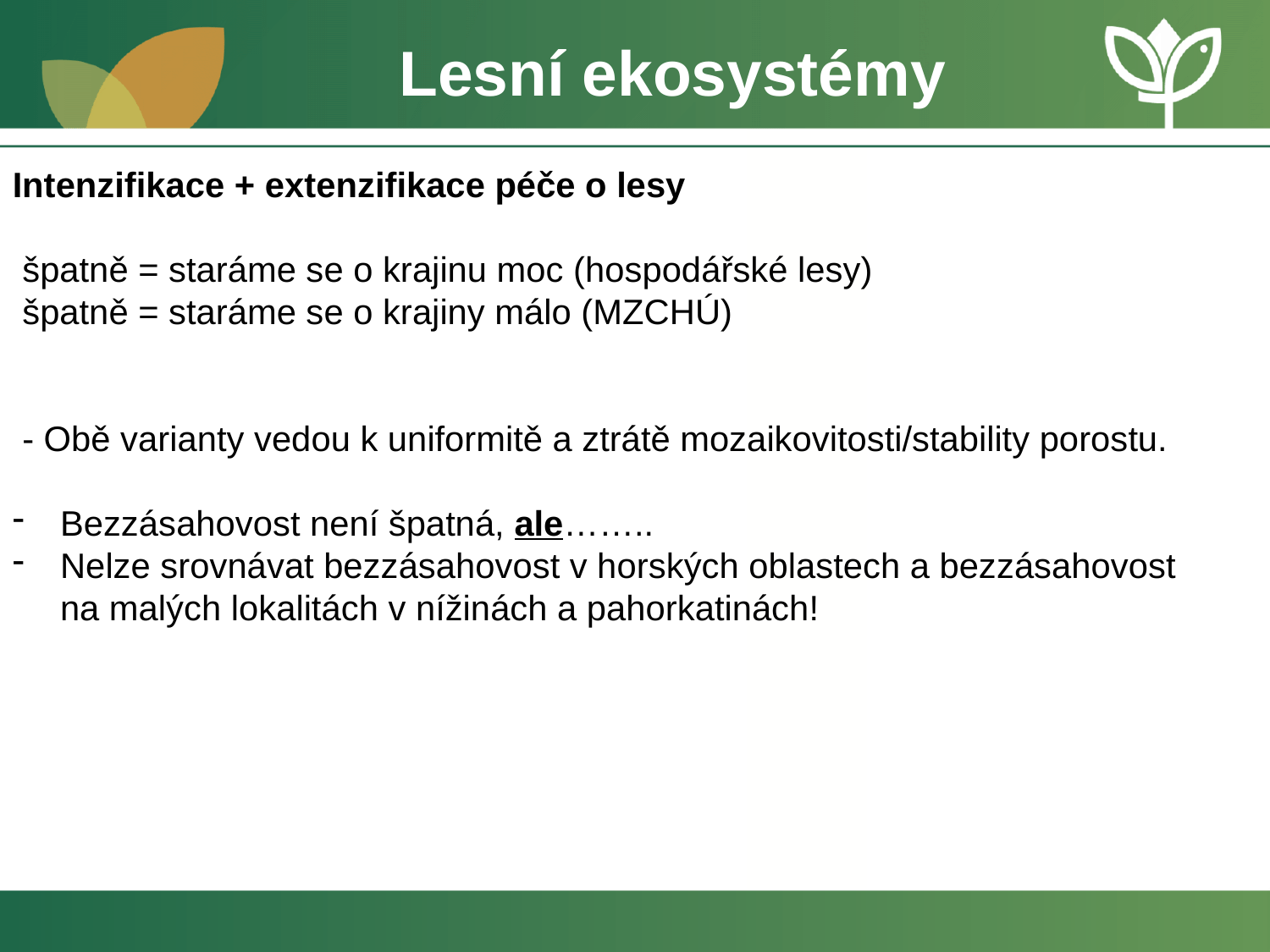

Lesní ekosystémy
Intenzifikace + extenzifikace péče o lesy

 špatně = staráme se o krajinu moc (hospodářské lesy)
 špatně = staráme se o krajiny málo (MZCHÚ)

 - Obě varianty vedou k uniformitě a ztrátě mozaikovitosti/stability porostu.

Bezzásahovost není špatná, ale……..
Nelze srovnávat bezzásahovost v horských oblastech a bezzásahovost na malých lokalitách v nížinách a pahorkatinách!